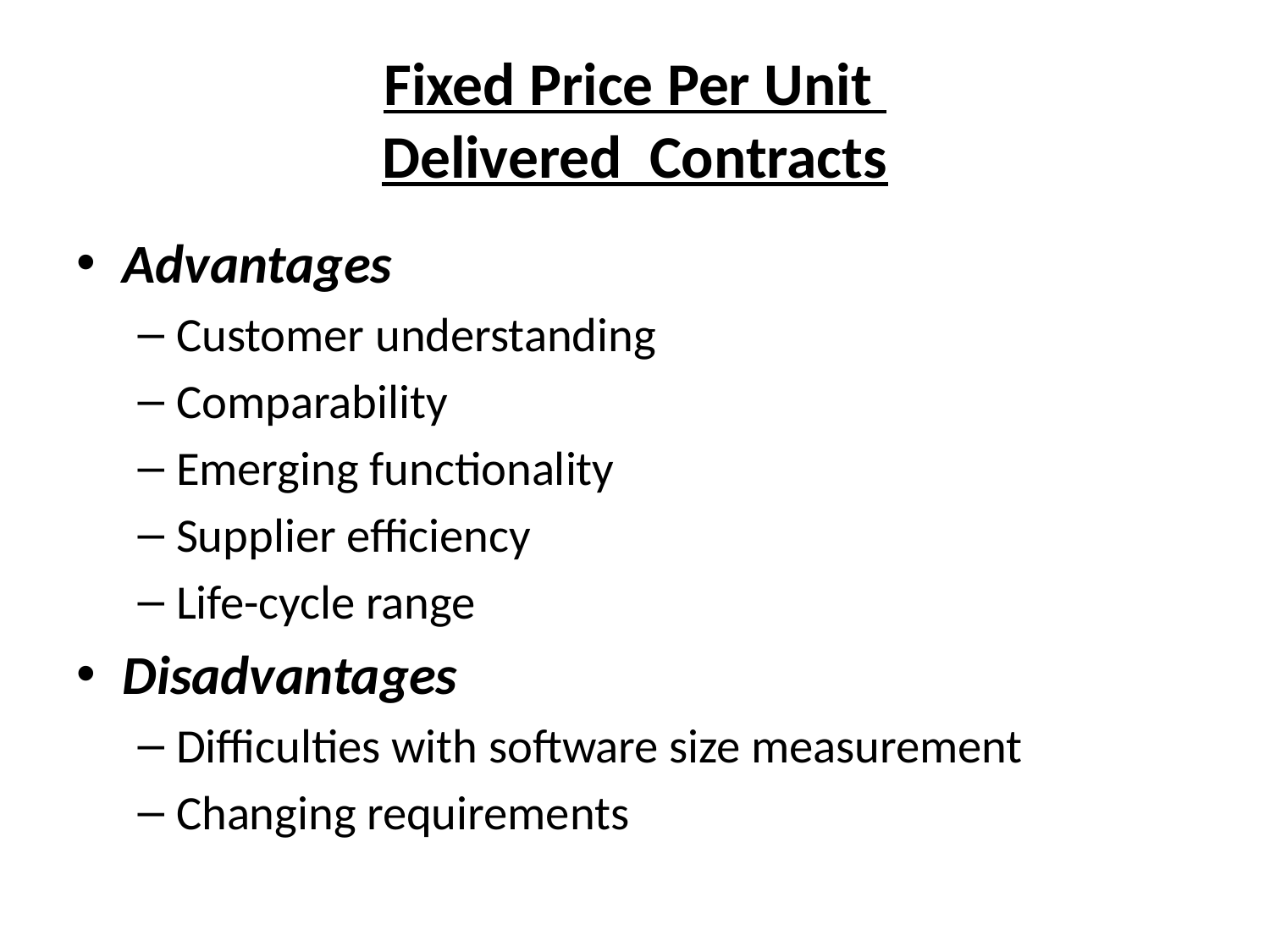

# Fixed Price Per Unit Delivered  Contracts
Advantages
Customer understanding
Comparability
Emerging functionality
Supplier efficiency
Life-cycle range
Disadvantages
Difficulties with software size measurement
Changing requirements